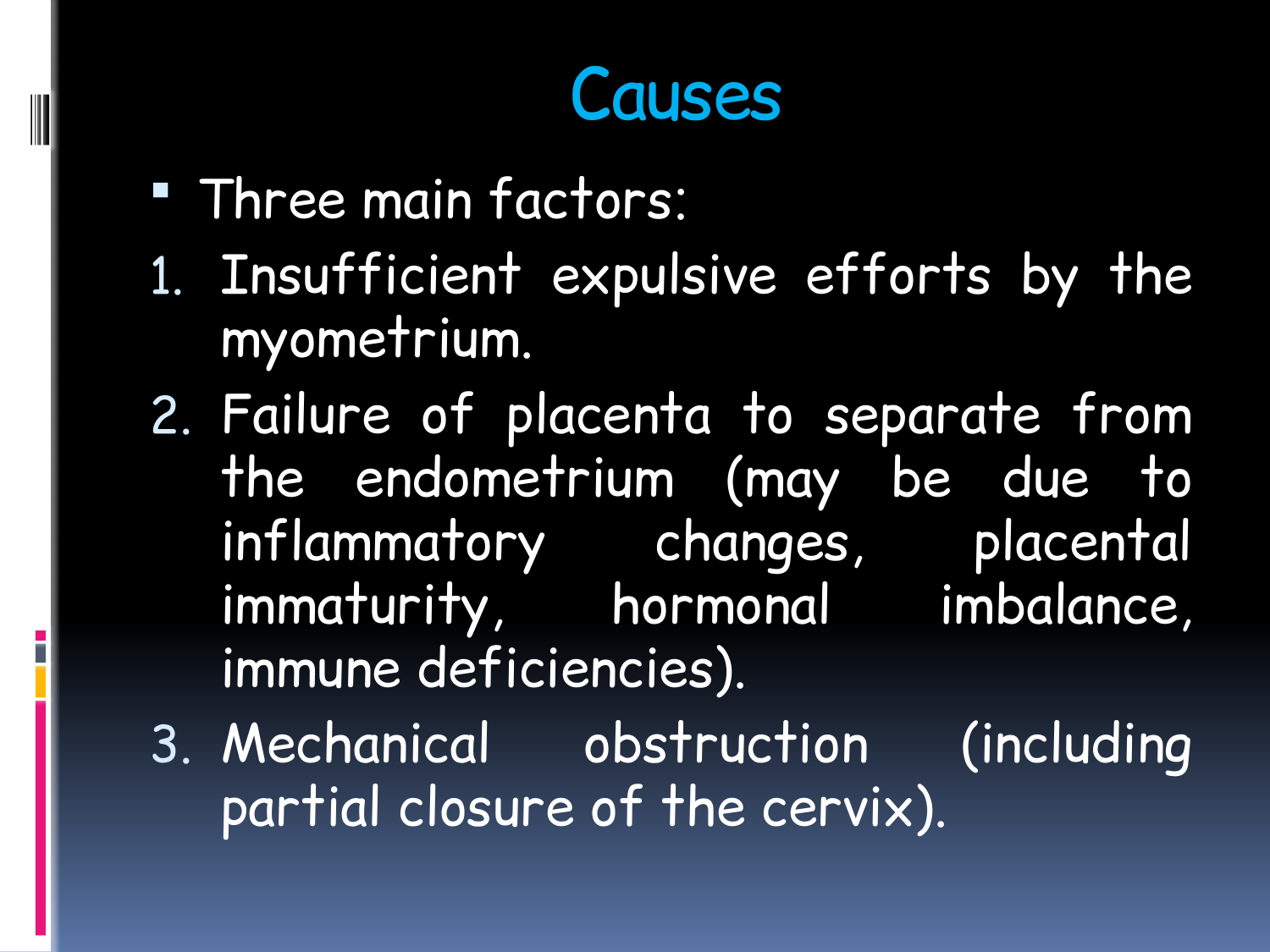

# Causes
Three main factors:
Insufficient expulsive efforts by the myometrium.
Failure of placenta to separate from the endometrium (may be due to inflammatory changes, placental immaturity, hormonal imbalance, immune deficiencies).
Mechanical obstruction (including partial closure of the cervix).